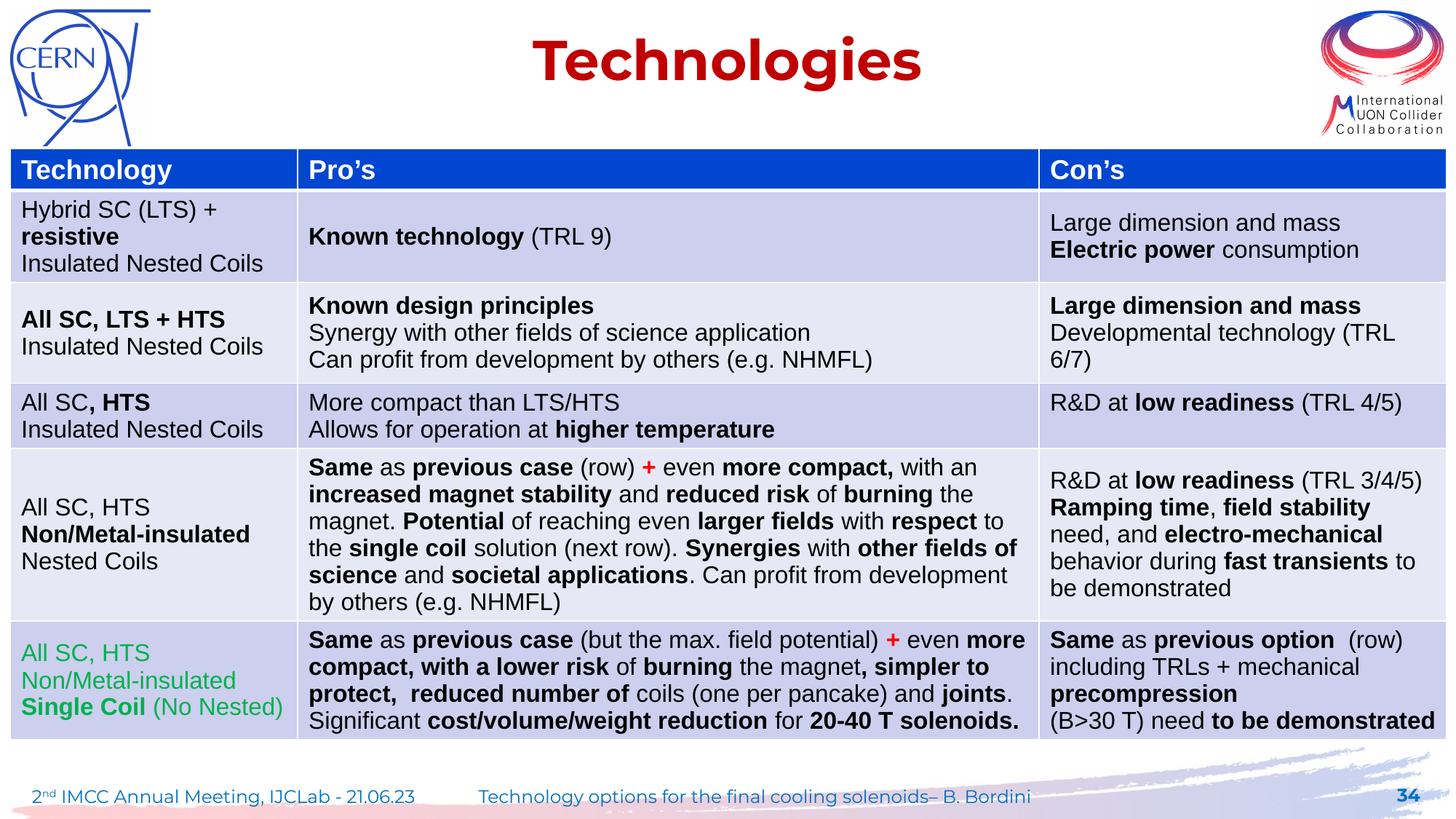

Technologies
| Technology | Pro’s | Con’s |
| --- | --- | --- |
| Hybrid SC (LTS) + resistive Insulated Nested Coils | Known technology (TRL 9) | Large dimension and mass Electric power consumption |
| All SC, LTS + HTS Insulated Nested Coils | Known design principles Synergy with other fields of science application Can profit from development by others (e.g. NHMFL) | Large dimension and mass Developmental technology (TRL 6/7) |
| All SC, HTS Insulated Nested Coils | More compact than LTS/HTS Allows for operation at higher temperature | R&D at low readiness (TRL 4/5) |
| All SC, HTS Non/Metal-insulated Nested Coils | Same as previous case (row) + even more compact, with an increased magnet stability and reduced risk of burning the magnet. Potential of reaching even larger fields with respect to the single coil solution (next row). Synergies with other fields of science and societal applications. Can profit from development by others (e.g. NHMFL) | R&D at low readiness (TRL 3/4/5) Ramping time, field stability need, and electro-mechanical behavior during fast transients to be demonstrated |
| All SC, HTS Non/Metal-insulated Single Coil (No Nested) | Same as previous case (but the max. field potential) + even more compact, with a lower risk of burning the magnet, simpler to protect, reduced number of coils (one per pancake) and joints. Significant cost/volume/weight reduction for 20-40 T solenoids. | Same as previous option (row) including TRLs + mechanical precompression (B>30 T) need to be demonstrated |
34
2nd IMCC Annual Meeting, IJCLab - 21.06.23
Technology options for the final cooling solenoids– B. Bordini